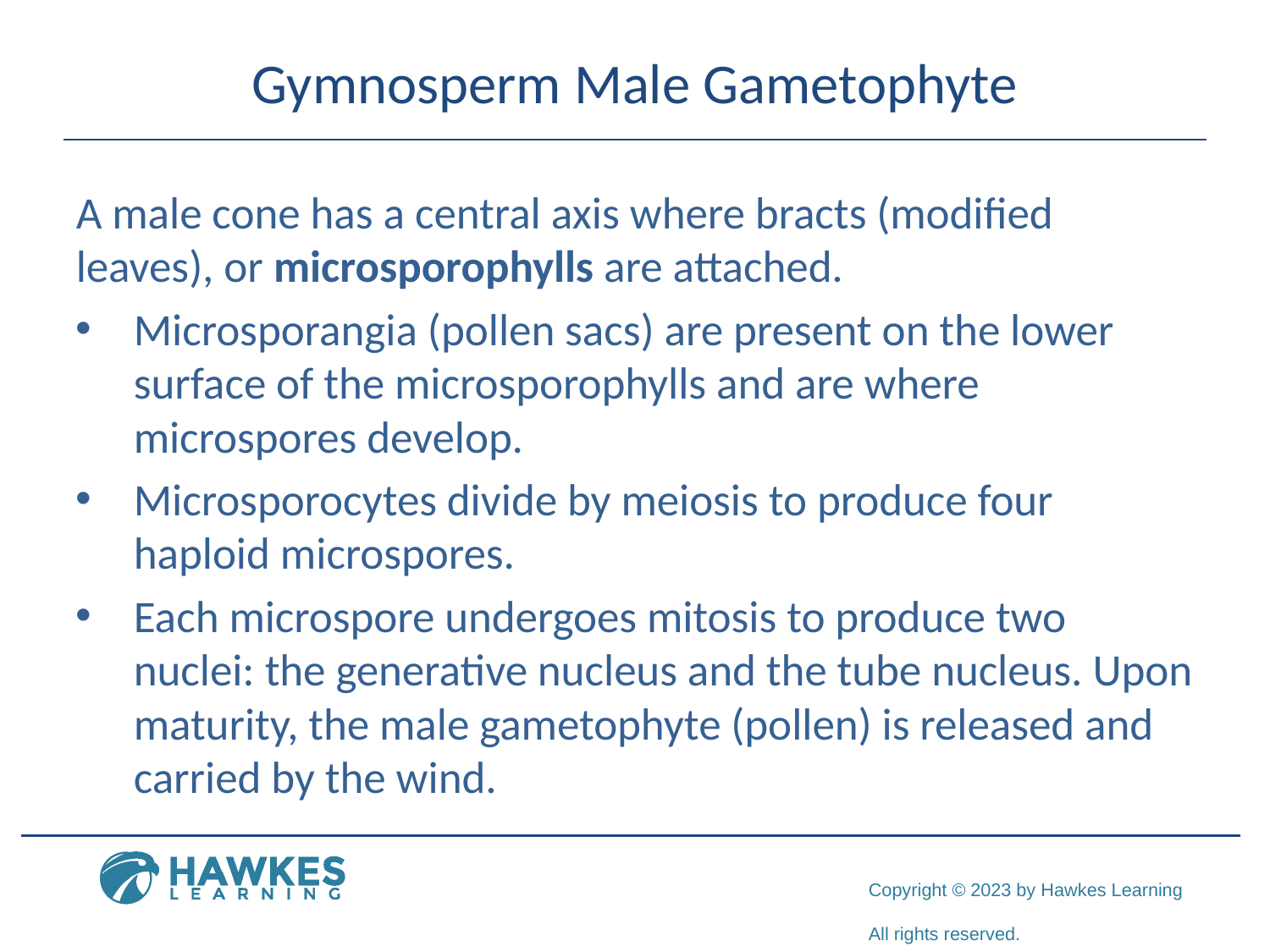

# Gymnosperm Male Gametophyte
A male cone has a central axis where bracts (modified leaves), or microsporophylls are attached.
Microsporangia (pollen sacs) are present on the lower surface of the microsporophylls and are where microspores develop.
Microsporocytes divide by meiosis to produce four haploid microspores.
Each microspore undergoes mitosis to produce two nuclei: the generative nucleus and the tube nucleus. Upon maturity, the male gametophyte (pollen) is released and carried by the wind.